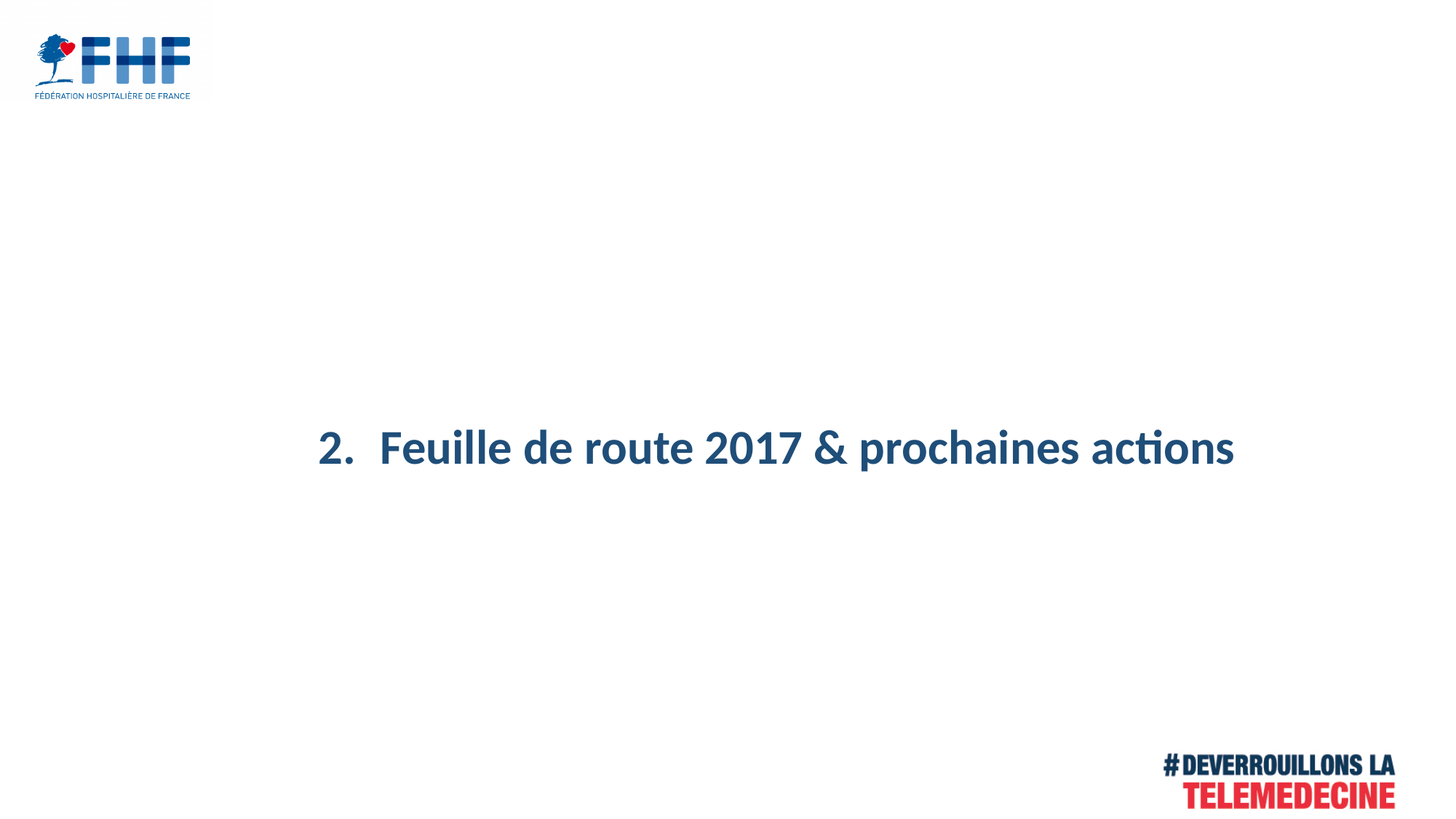

Feuille de route 2017 & prochaines actions